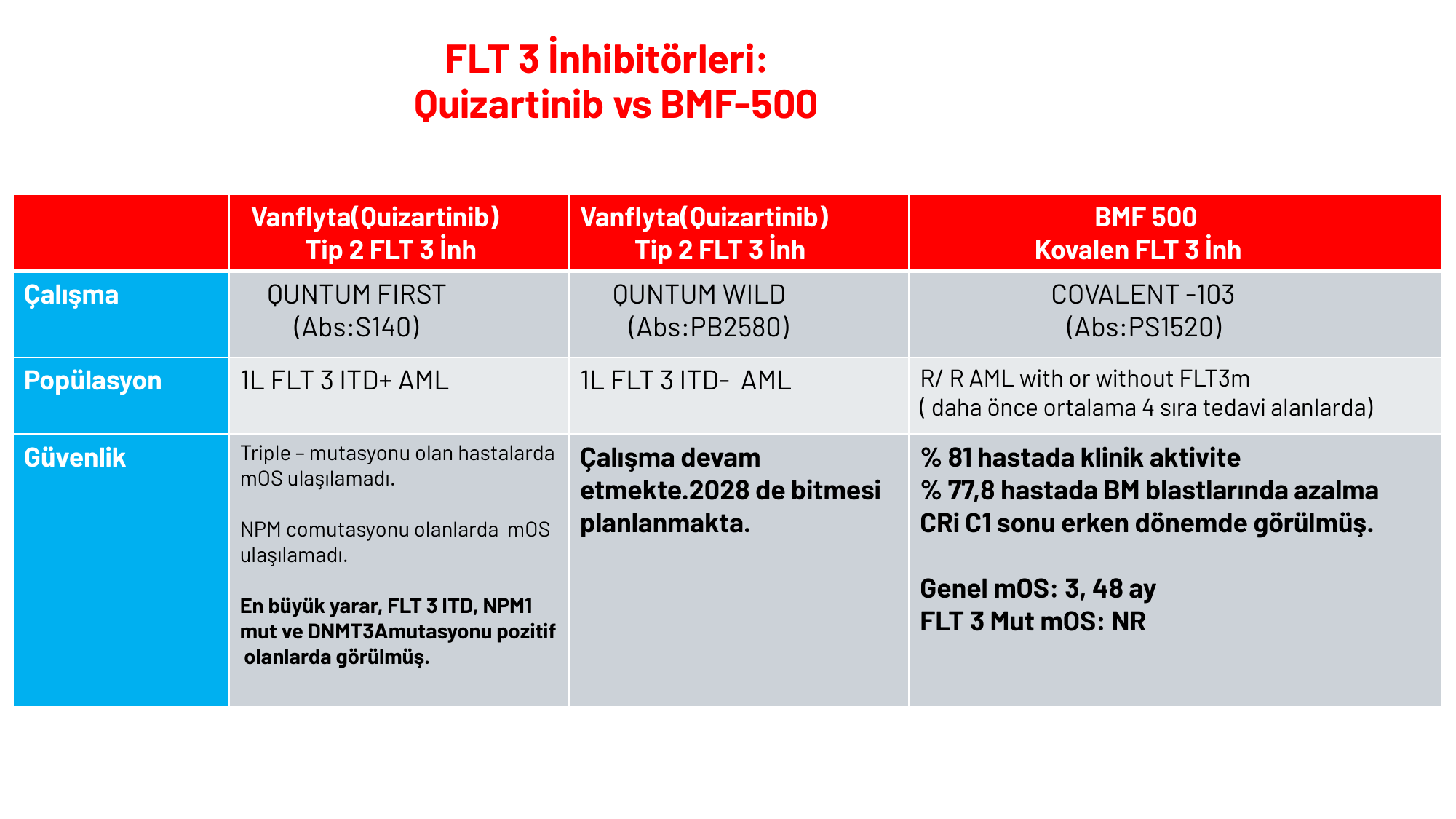

# FLT 3 İnhibitörleri: Quizartinib vs BMF-500
|  | Vanflyta(Quizartinib) Tip 2 FLT 3 İnh | Vanflyta(Quizartinib) Tip 2 FLT 3 İnh | BMF 500 Kovalen FLT 3 İnh |
| --- | --- | --- | --- |
| Çalışma | QUNTUM FIRST (Abs:S140) | QUNTUM WILD (Abs:PB2580) | COVALENT -103 (Abs:PS1520) |
| Popülasyon | 1L FLT 3 ITD+ AML | 1L FLT 3 ITD- AML | R/ R AML with or without FLT3m ( daha önce ortalama 4 sıra tedavi alanlarda) |
| Güvenlik | Triple – mutasyonu olan hastalarda mOS ulaşılamadı. NPM comutasyonu olanlarda mOS ulaşılamadı. En büyük yarar, FLT 3 ITD, NPM1 mut ve DNMT3Amutasyonu pozitif olanlarda görülmüş. | Çalışma devam etmekte.2028 de bitmesi planlanmakta. | % 81 hastada klinik aktivite % 77,8 hastada BM blastlarında azalma CRi C1 sonu erken dönemde görülmüş. Genel mOS: 3, 48 ay FLT 3 Mut mOS: NR |